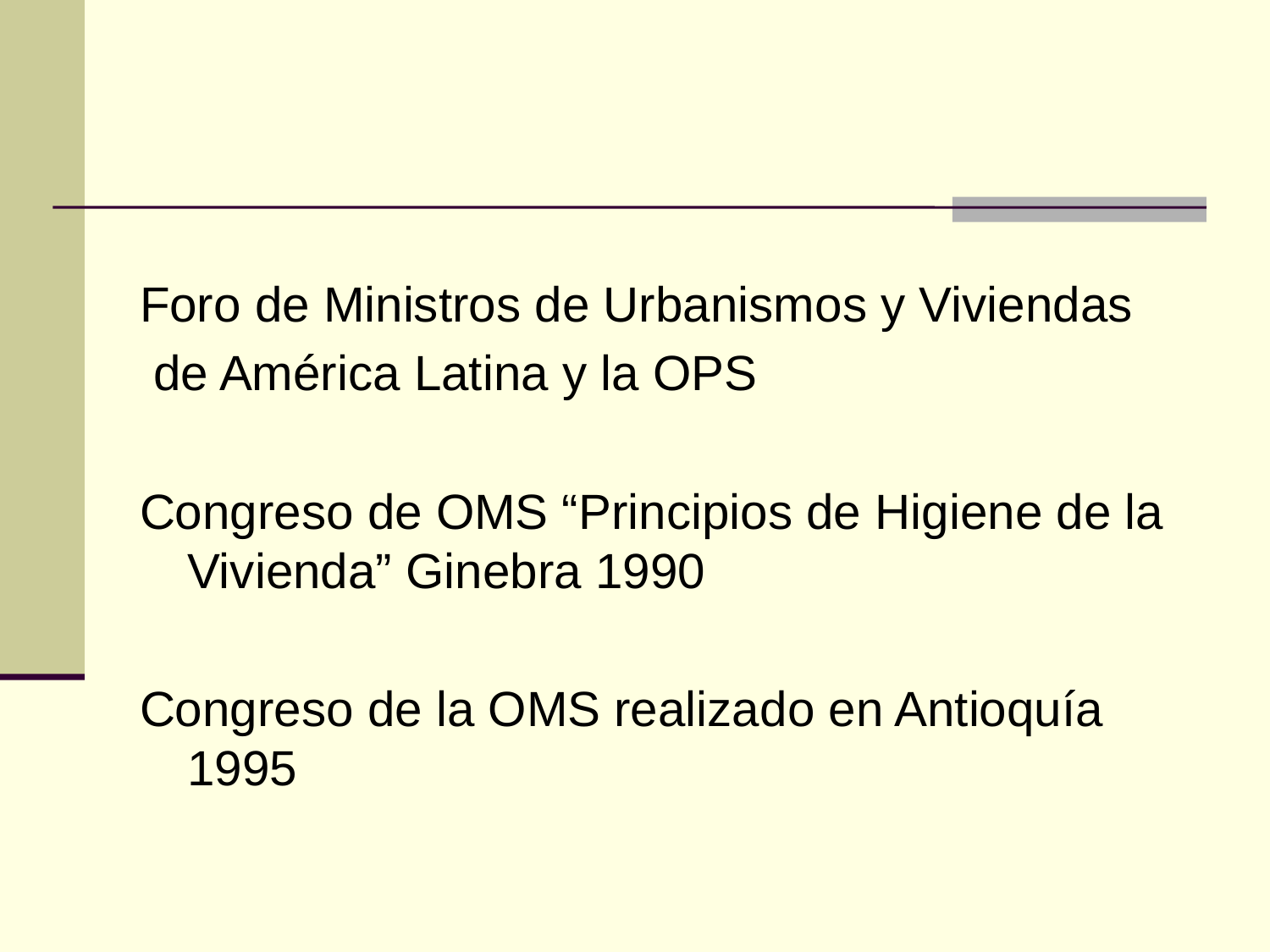

Foro de Ministros de Urbanismos y Viviendas
 de América Latina y la OPS

Congreso de OMS “Principios de Higiene de la Vivienda” Ginebra 1990

Congreso de la OMS realizado en Antioquía 1995